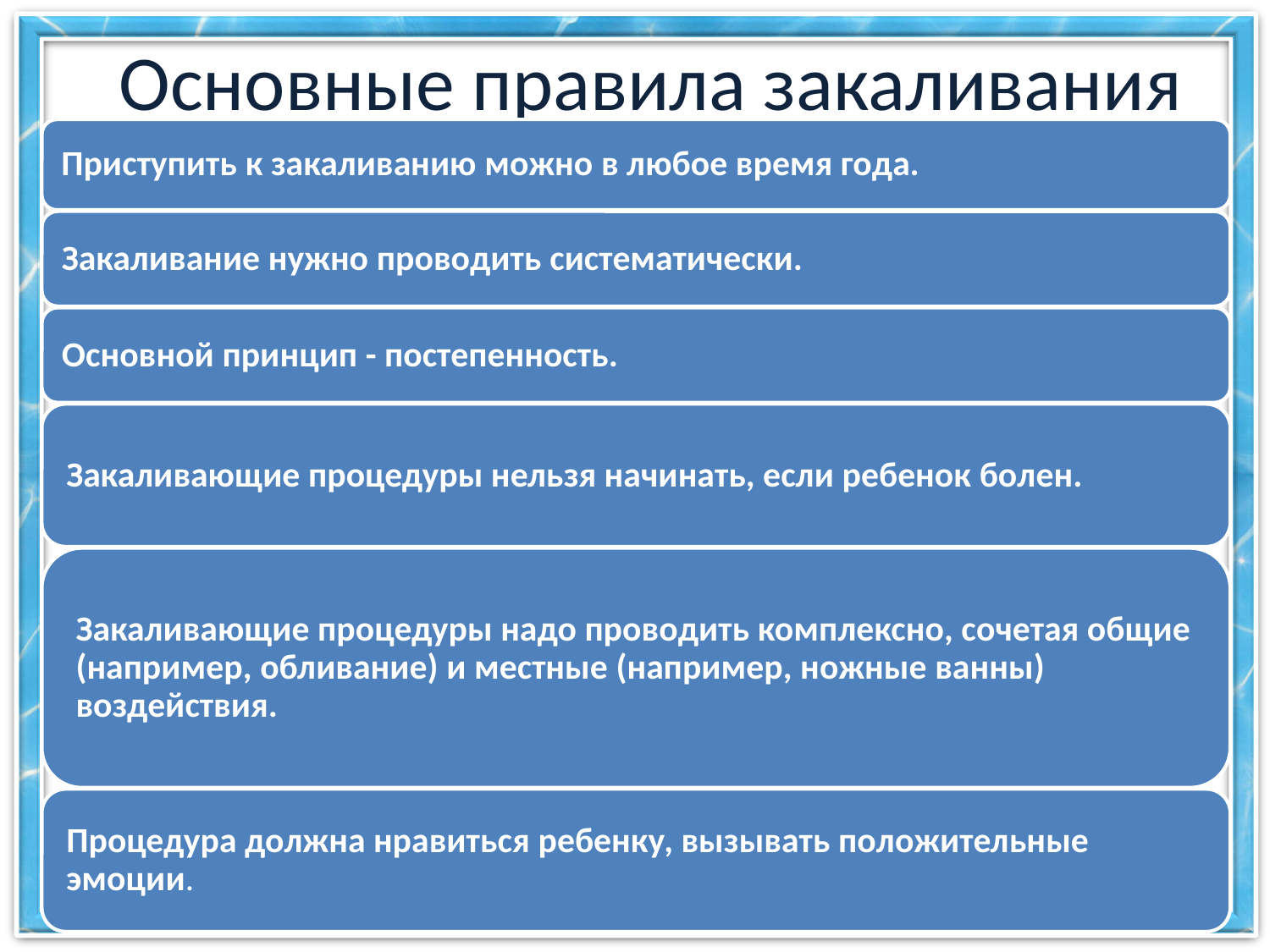

# Основные правила закаливания
Приступить к закаливанию можно в любое время года.
Закаливание нужно проводить систематически.
Основной принцип - постепенность.
Закаливающие процедуры нельзя начинать, если ребенок болен.
Закаливающие процедуры надо проводить комплексно, сочетая общие (например, обливание) и местные (например, ножные ванны) воздействия.
Процедура должна нравиться ребенку, вызывать положительные эмоции.